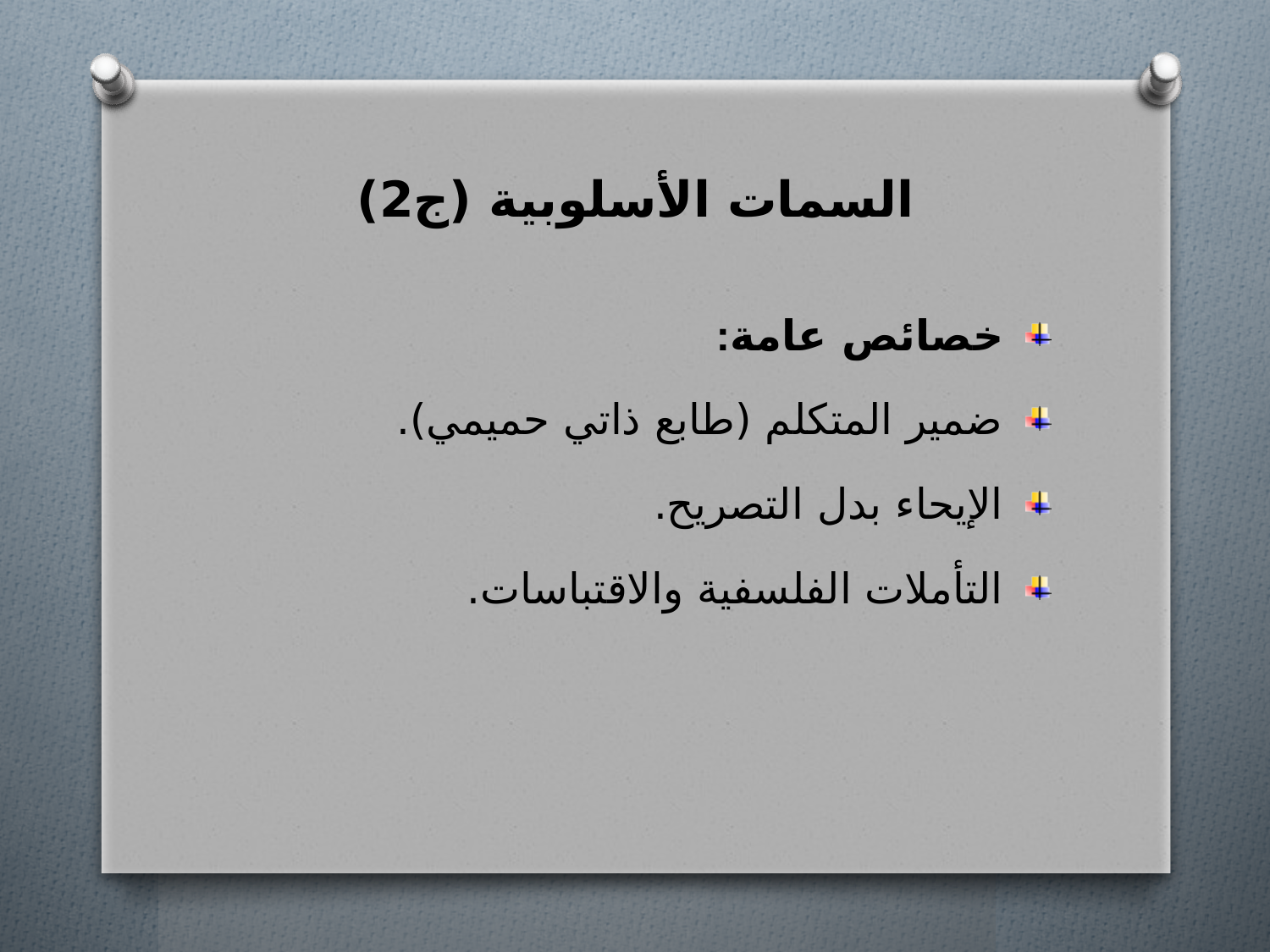

# السمات الأسلوبية (ج2)
خصائص عامة:
ضمير المتكلم (طابع ذاتي حميمي).
الإيحاء بدل التصريح.
التأملات الفلسفية والاقتباسات.